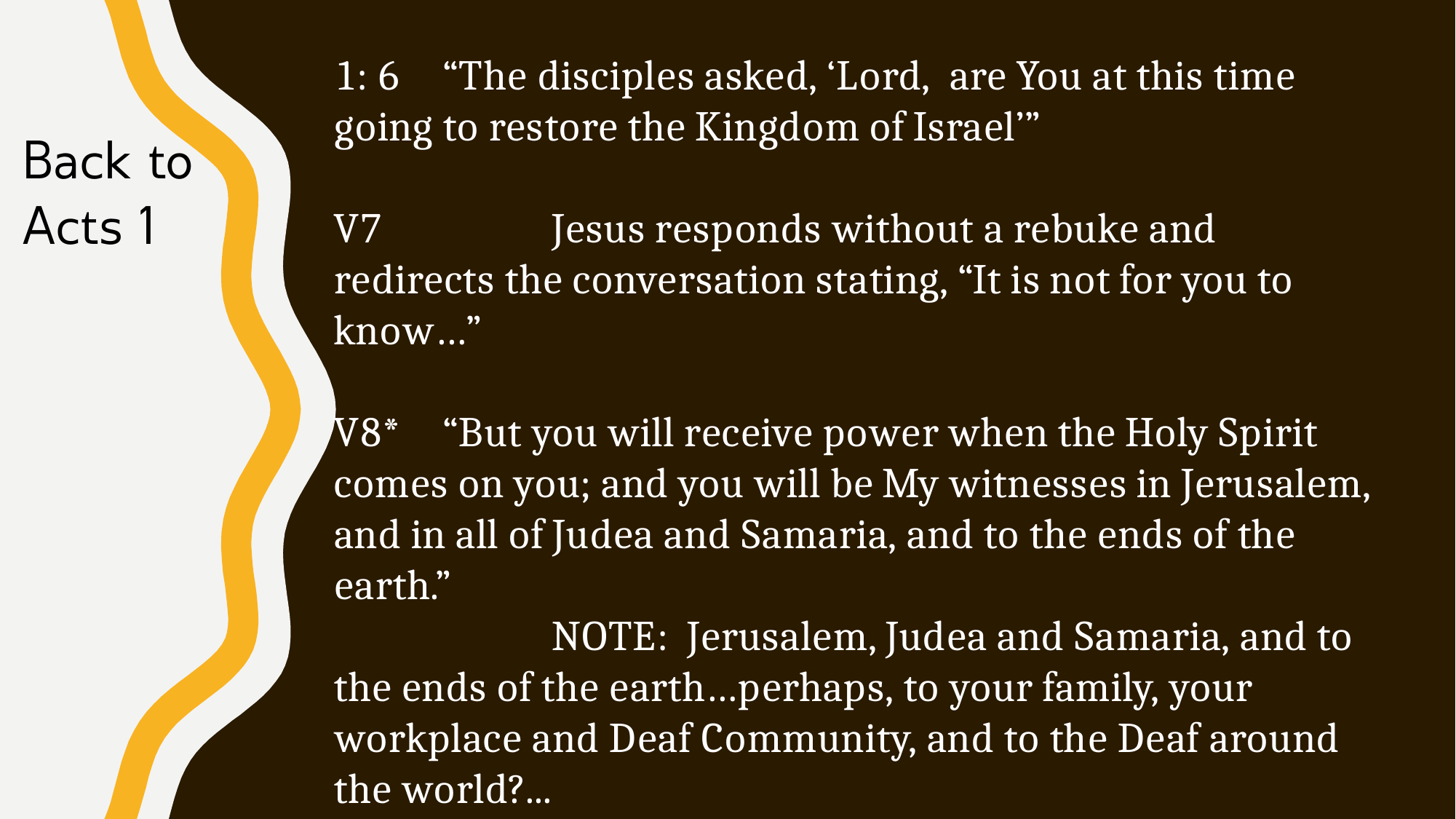

1: 6	“The disciples asked, ‘Lord,  are You at this time going to restore the Kingdom of Israel’”

V7		Jesus responds without a rebuke and redirects the conversation stating, “It is not for you to know…”

V8*	“But you will receive power when the Holy Spirit comes on you; and you will be My witnesses in Jerusalem, and in all of Judea and Samaria, and to the ends of the earth.”
		NOTE:  Jerusalem, Judea and Samaria, and to the ends of the earth…perhaps, to your family, your workplace and Deaf Community, and to the Deaf around the world?...
Back to Acts 1